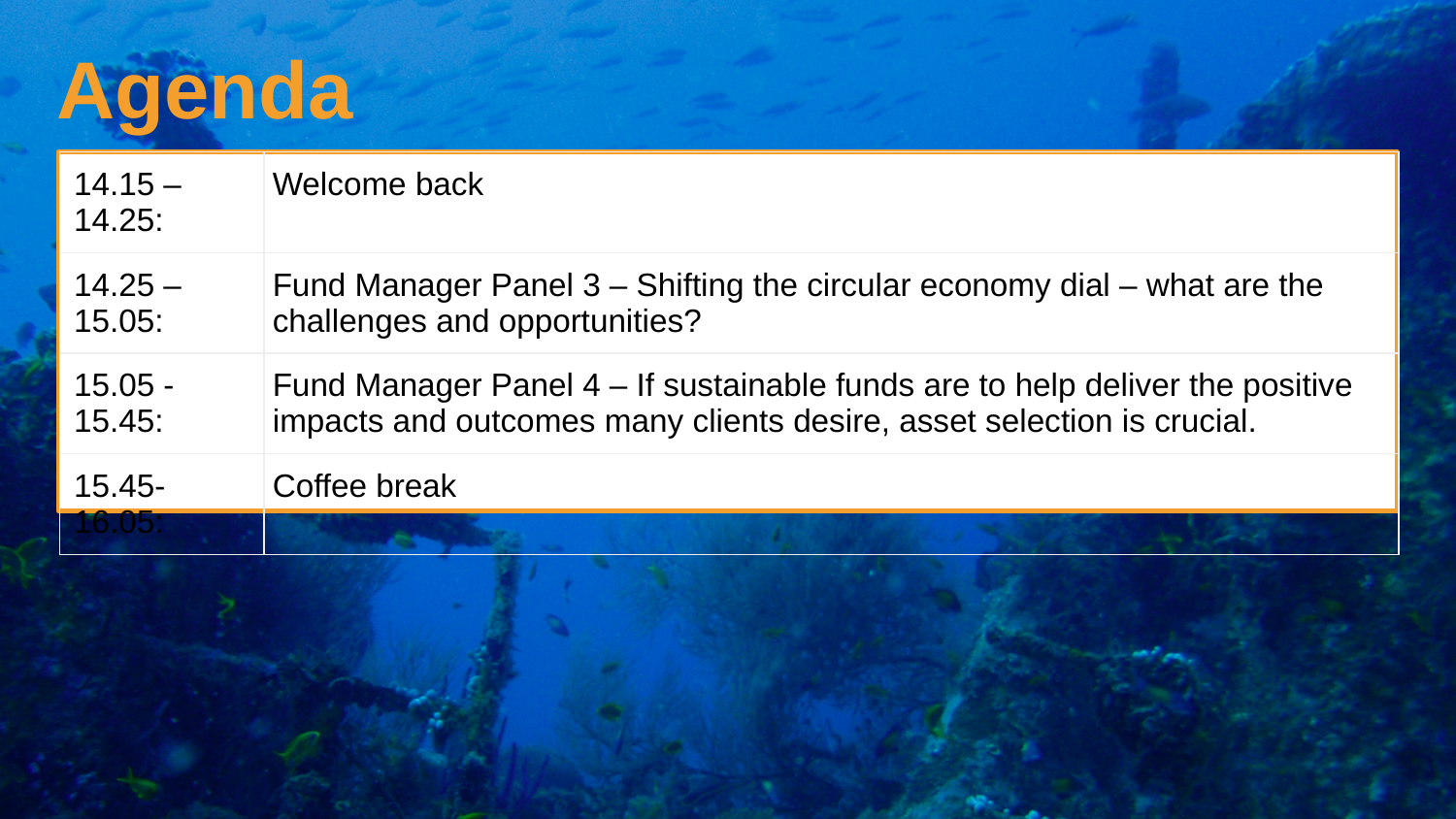

Agenda

| 14.15 – 14.25: | Welcome back |
| --- | --- |
| 14.25 – 15.05: | Fund Manager Panel 3 – Shifting the circular economy dial – what are the challenges and opportunities? |
| 15.05 -15.45: | Fund Manager Panel 4 – If sustainable funds are to help deliver the positive impacts and outcomes many clients desire, asset selection is crucial. |
| 15.45- 16.05: | Coffee break |